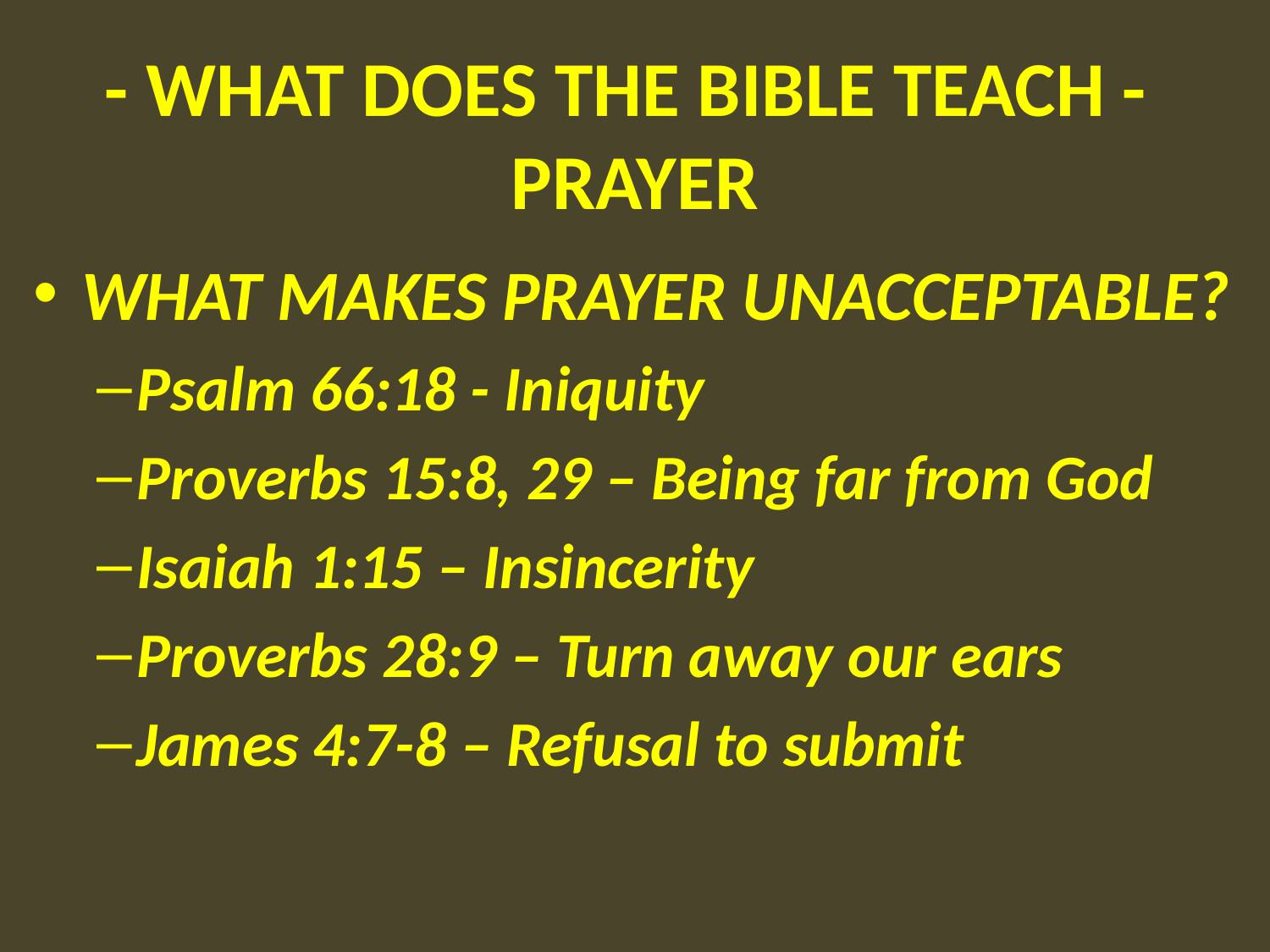

# - WHAT DOES THE BIBLE TEACH - PRAYER
WHAT MAKES PRAYER UNACCEPTABLE?
Psalm 66:18 - Iniquity
Proverbs 15:8, 29 – Being far from God
Isaiah 1:15 – Insincerity
Proverbs 28:9 – Turn away our ears
James 4:7-8 – Refusal to submit